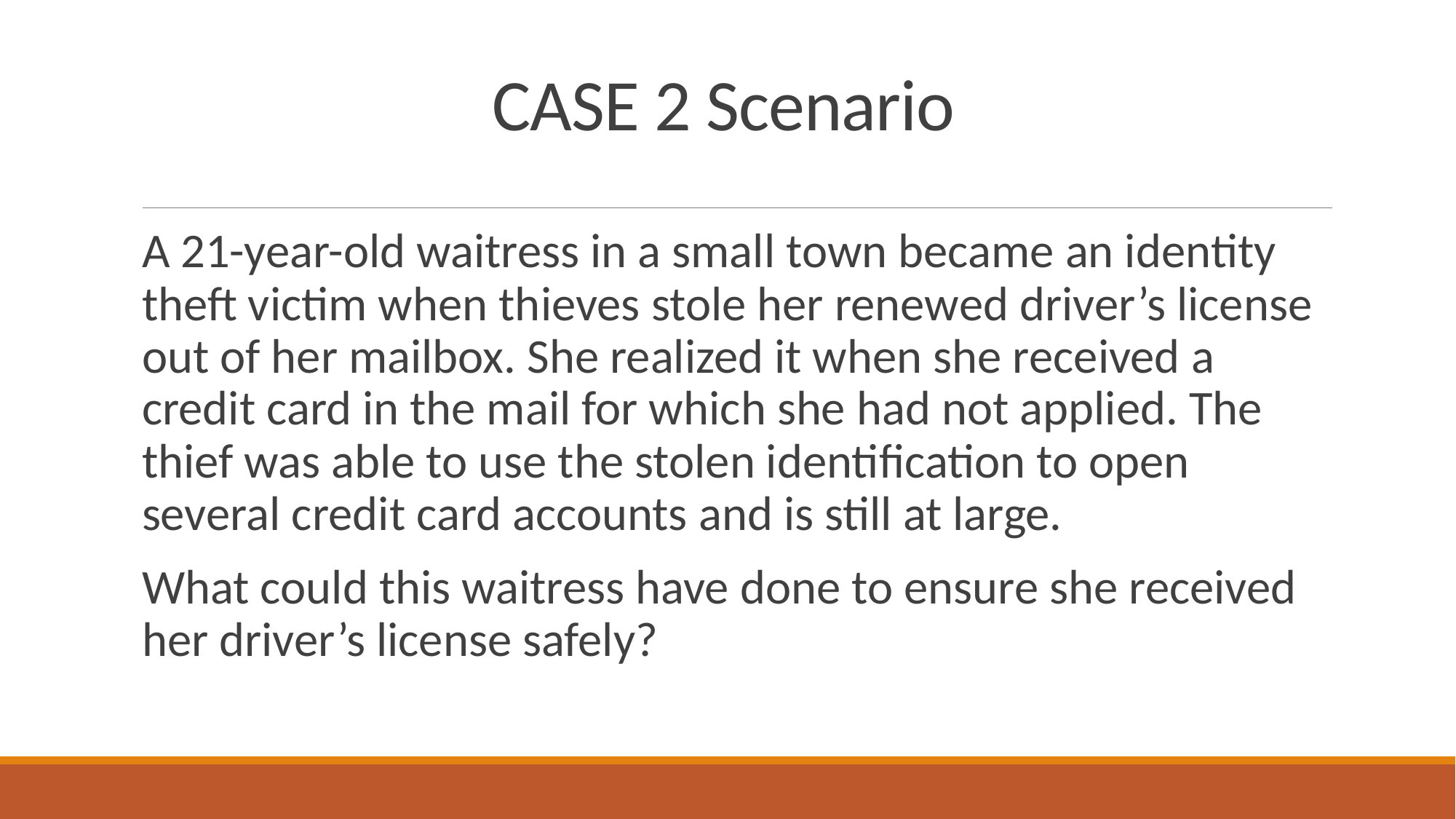

# CASE 2 Scenario
A 21-year-old waitress in a small town became an identity theft victim when thieves stole her renewed driver’s license out of her mailbox. She realized it when she received a credit card in the mail for which she had not applied. The thief was able to use the stolen identification to open several credit card accounts and is still at large.
What could this waitress have done to ensure she received her driver’s license safely?